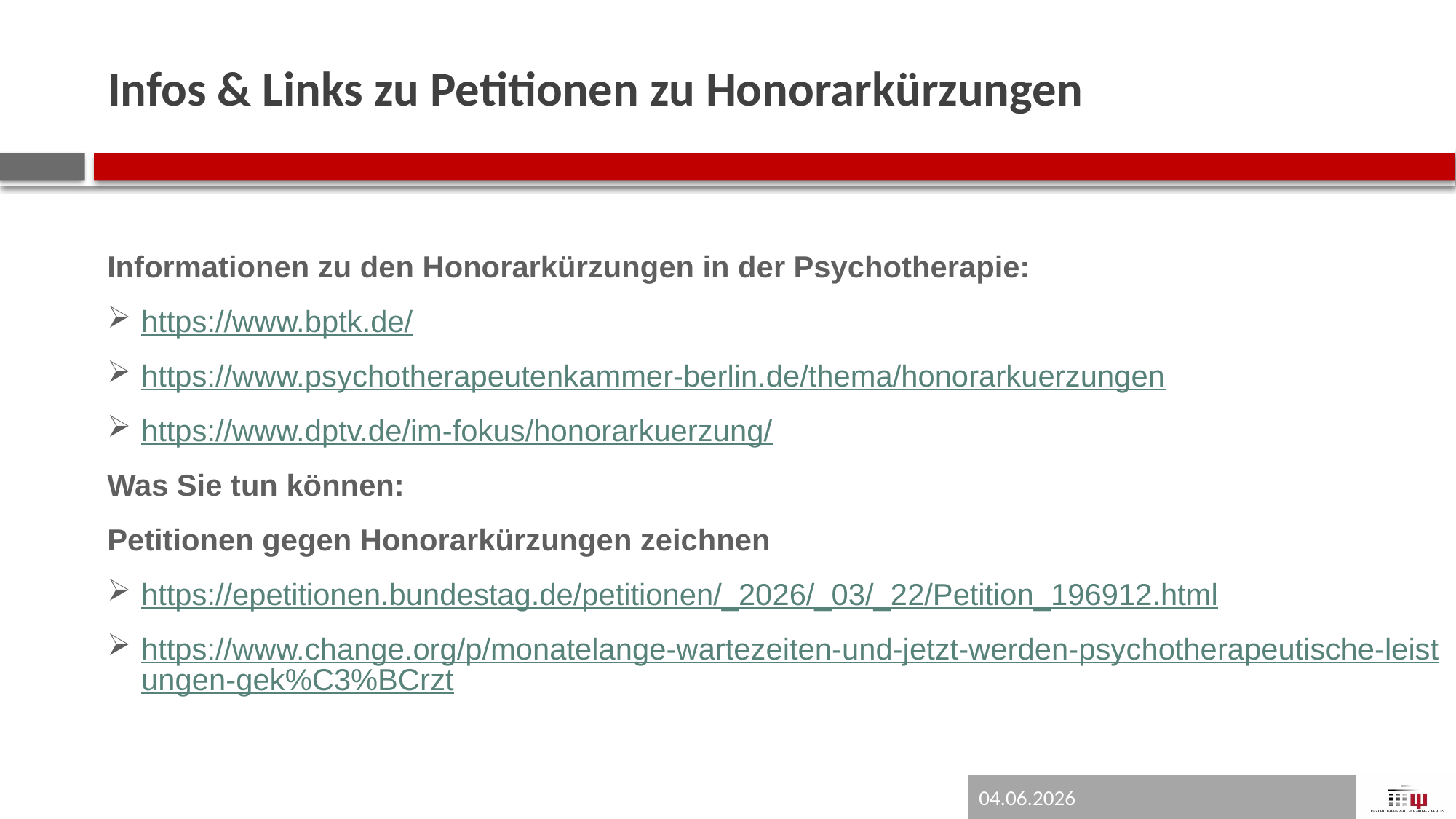

# Infos & Links zu Petitionen zu Honorarkürzungen
Informationen zu den Honorarkürzungen in der Psychotherapie:
https://www.bptk.de/
https://www.psychotherapeutenkammer-berlin.de/thema/honorarkuerzungen
https://www.dptv.de/im-fokus/honorarkuerzung/
Was Sie tun können:
Petitionen gegen Honorarkürzungen zeichnen
https://epetitionen.bundestag.de/petitionen/_2026/_03/_22/Petition_196912.html
https://www.change.org/p/monatelange-wartezeiten-und-jetzt-werden-psychotherapeutische-leistungen-gek%C3%BCrzt
04.06.2026